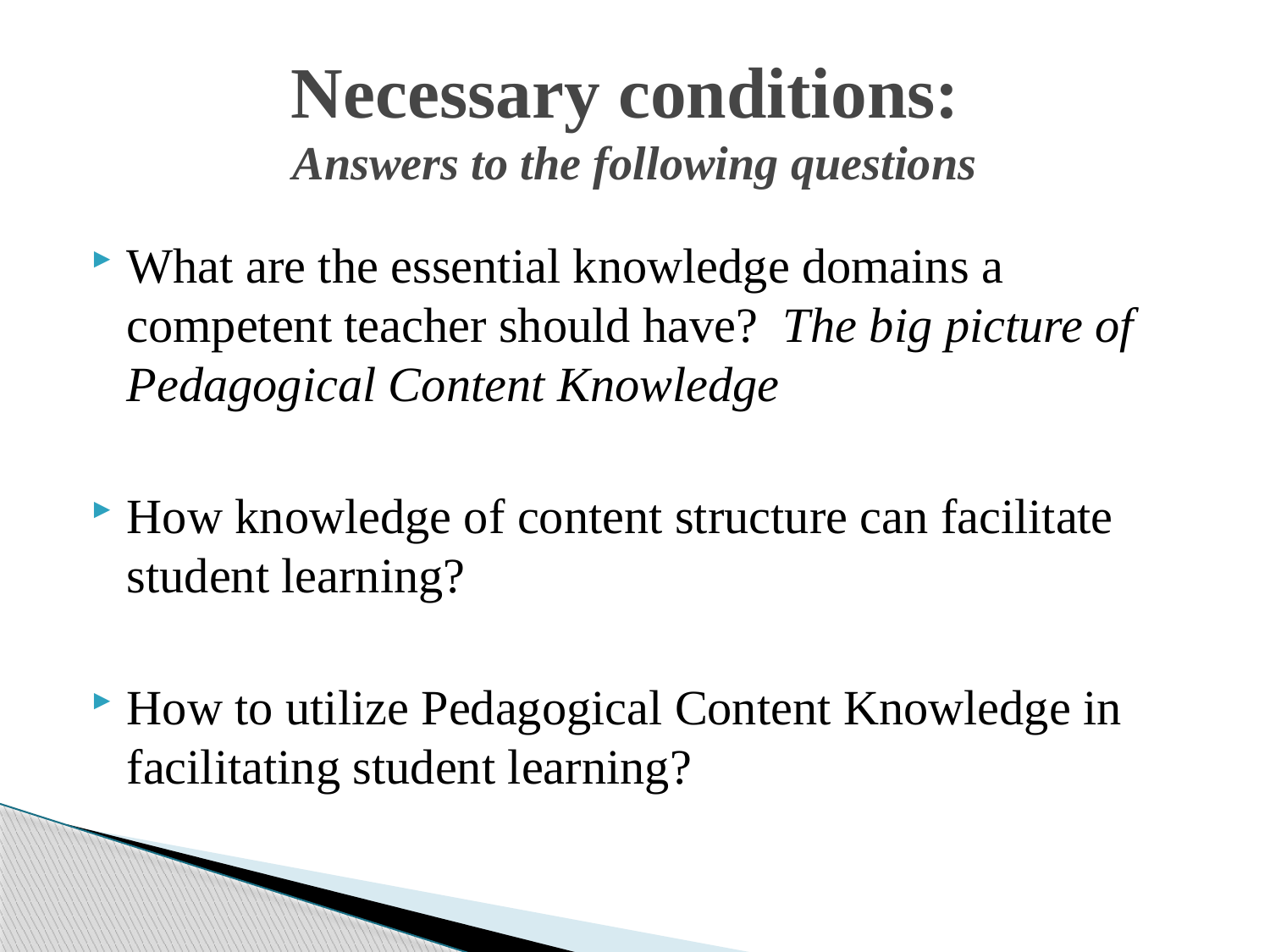

# Necessary conditions: Answers to the following questions
What are the essential knowledge domains a competent teacher should have?  The big picture of Pedagogical Content Knowledge

How knowledge of content structure can facilitate student learning?

How to utilize Pedagogical Content Knowledge in facilitating student learning?